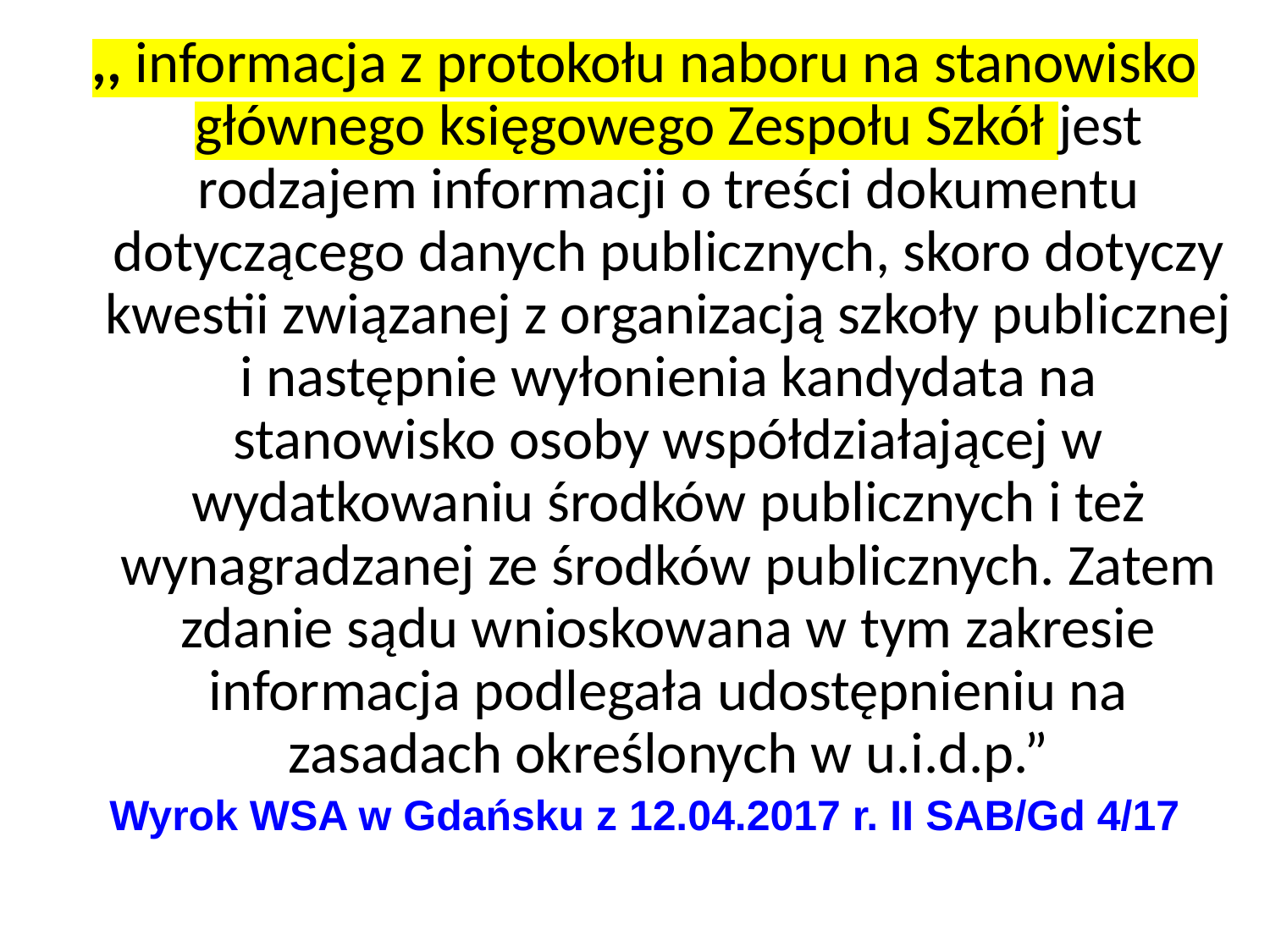

,, informacja z protokołu naboru na stanowisko głównego księgowego Zespołu Szkół jest rodzajem informacji o treści dokumentu dotyczącego danych publicznych, skoro dotyczy kwestii związanej z organizacją szkoły publicznej i następnie wyłonienia kandydata na stanowisko osoby współdziałającej w wydatkowaniu środków publicznych i też wynagradzanej ze środków publicznych. Zatem zdanie sądu wnioskowana w tym zakresie informacja podlegała udostępnieniu na zasadach określonych w u.i.d.p.”
Wyrok WSA w Gdańsku z 12.04.2017 r. II SAB/Gd 4/17